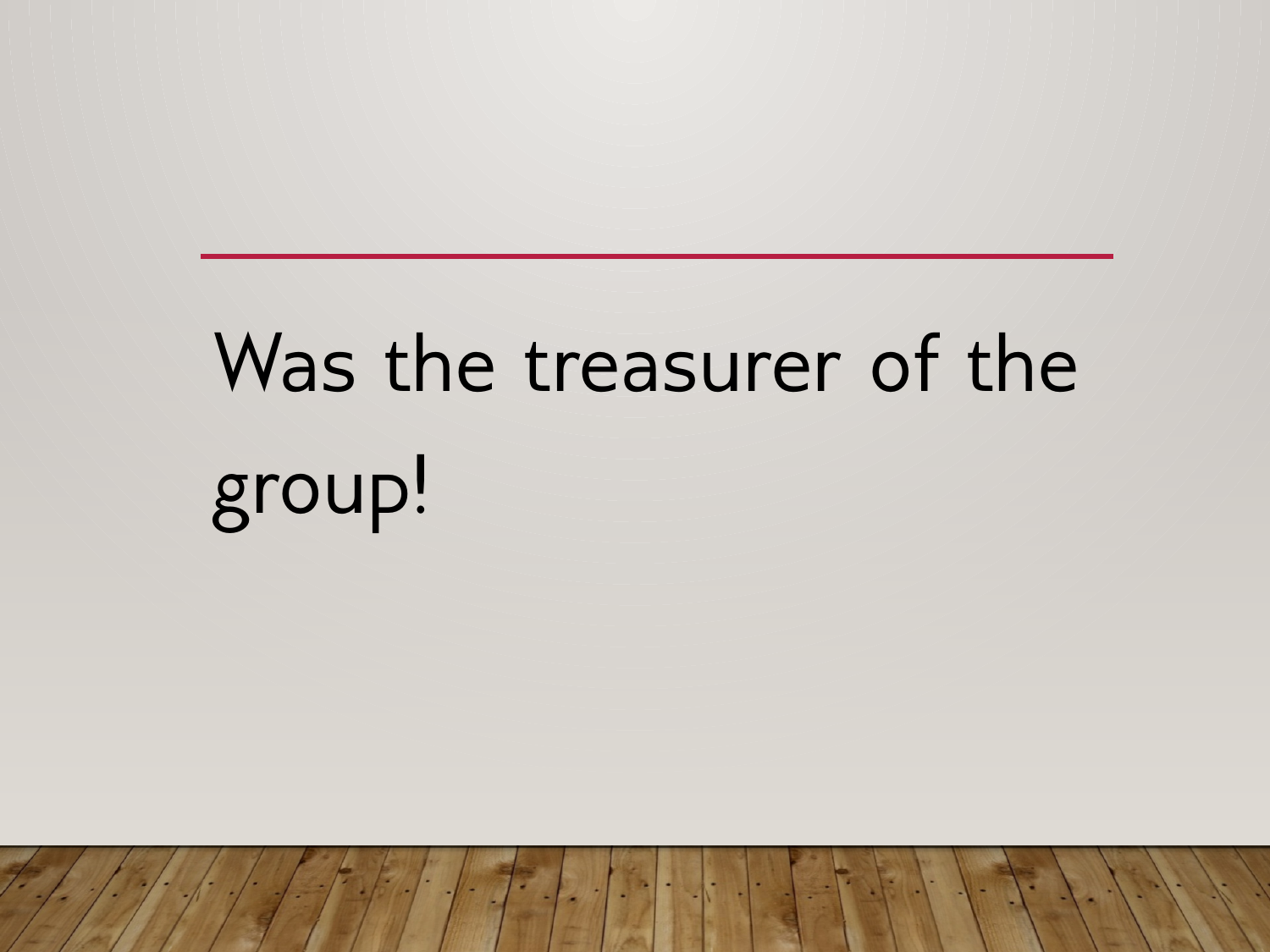

#
Was the treasurer of the group!